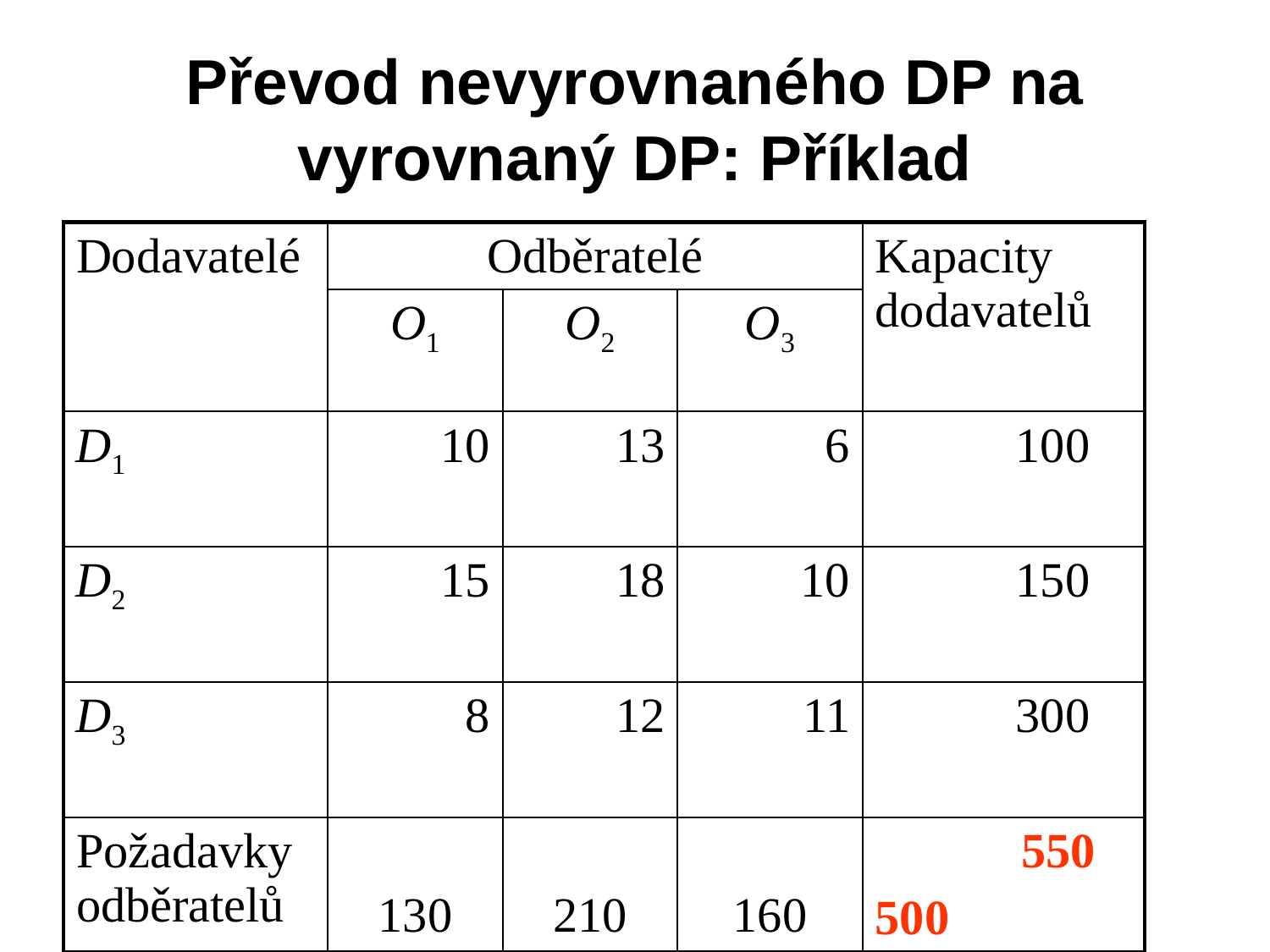

# Převod nevyrovnaného DP na vyrovnaný DP: Příklad
| Dodavatelé | Odběratelé |  |  |  |  |  | Kapacity dodavatelů |  |
| --- | --- | --- | --- | --- | --- | --- | --- | --- |
|  | O1 |  | O2 |  | O3 |  |  |  |
| D1 |  | 10 |  | 13 |  | 6 | 100 |  |
|  |  |  |  |  |  |  |  |  |
| D2 |  | 15 |  | 18 |  | 10 | 150 |  |
|  |  |  |  |  |  |  |  |  |
| D3 |  | 8 |  | 12 |  | 11 | 300 |  |
|  |  |  |  |  |  |  |  |  |
| Požadavky odběratelů | 130 |  | 210 |  | 160 |  |  | 550 |
|  |  |  |  |  |  |  | 500 |  |